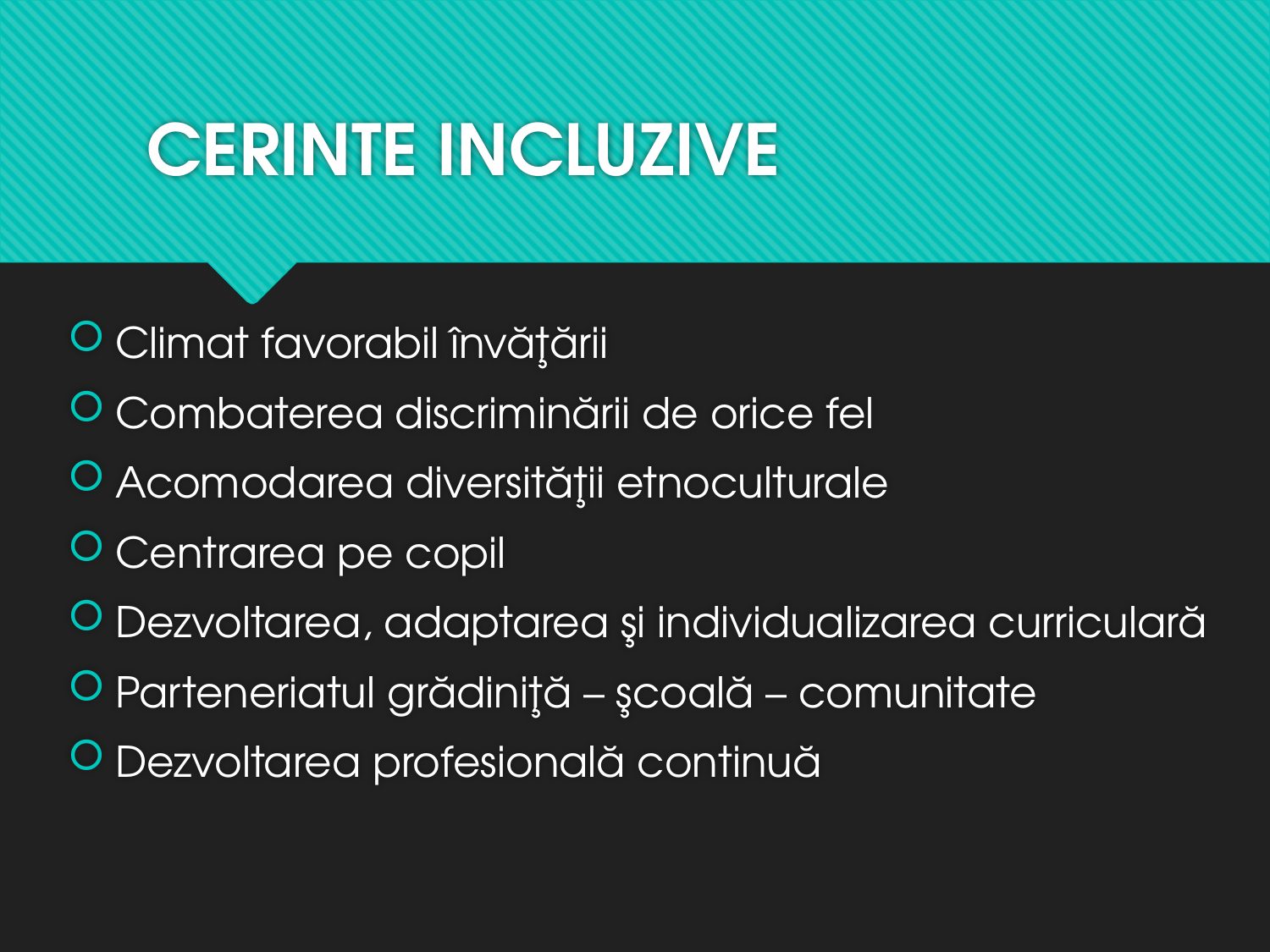

# CERINTE INCLUZIVE
Climat favorabil învăţării
Combaterea discriminării de orice fel
Acomodarea diversităţii etnoculturale
Centrarea pe copil
Dezvoltarea, adaptarea şi individualizarea curriculară
Parteneriatul grădiniţă – şcoală – comunitate
Dezvoltarea profesională continuă